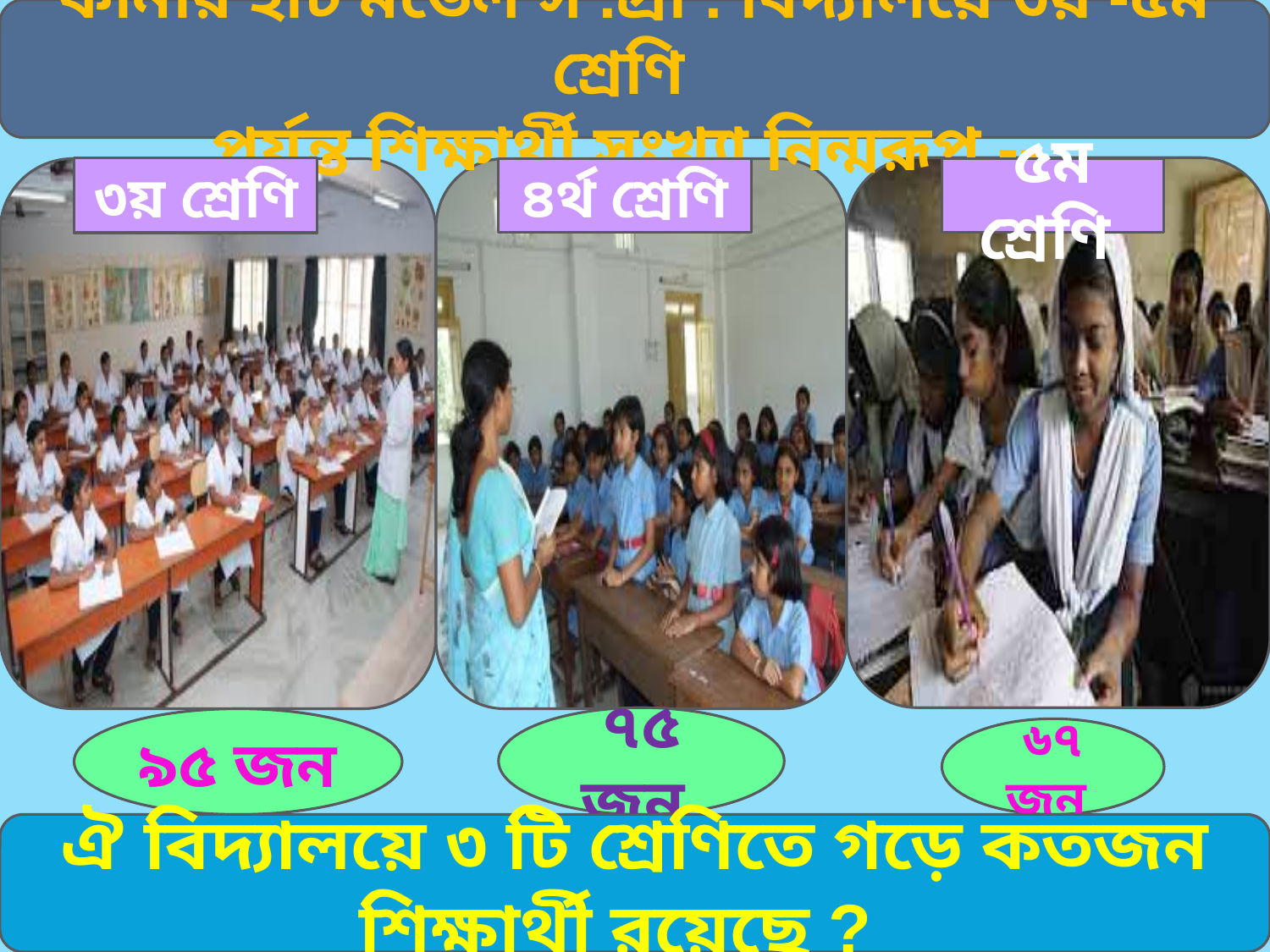

#
কানার হাট মডেল স .প্রা . বিদ্যালয়ে ৩য় -৫ম শ্রেণি
পর্যন্ত শিক্ষার্থী সংখ্যা নিন্মরূপ --
৩য় শ্রেণি

৪র্থ শ্রেণি
৫ম শ্রেণি
৭৫ জন
৯৫ জন
৬৭ জন
ঐ বিদ্যালয়ে ৩ টি শ্রেণিতে গড়ে কতজন শিক্ষার্থী রয়েছে ?